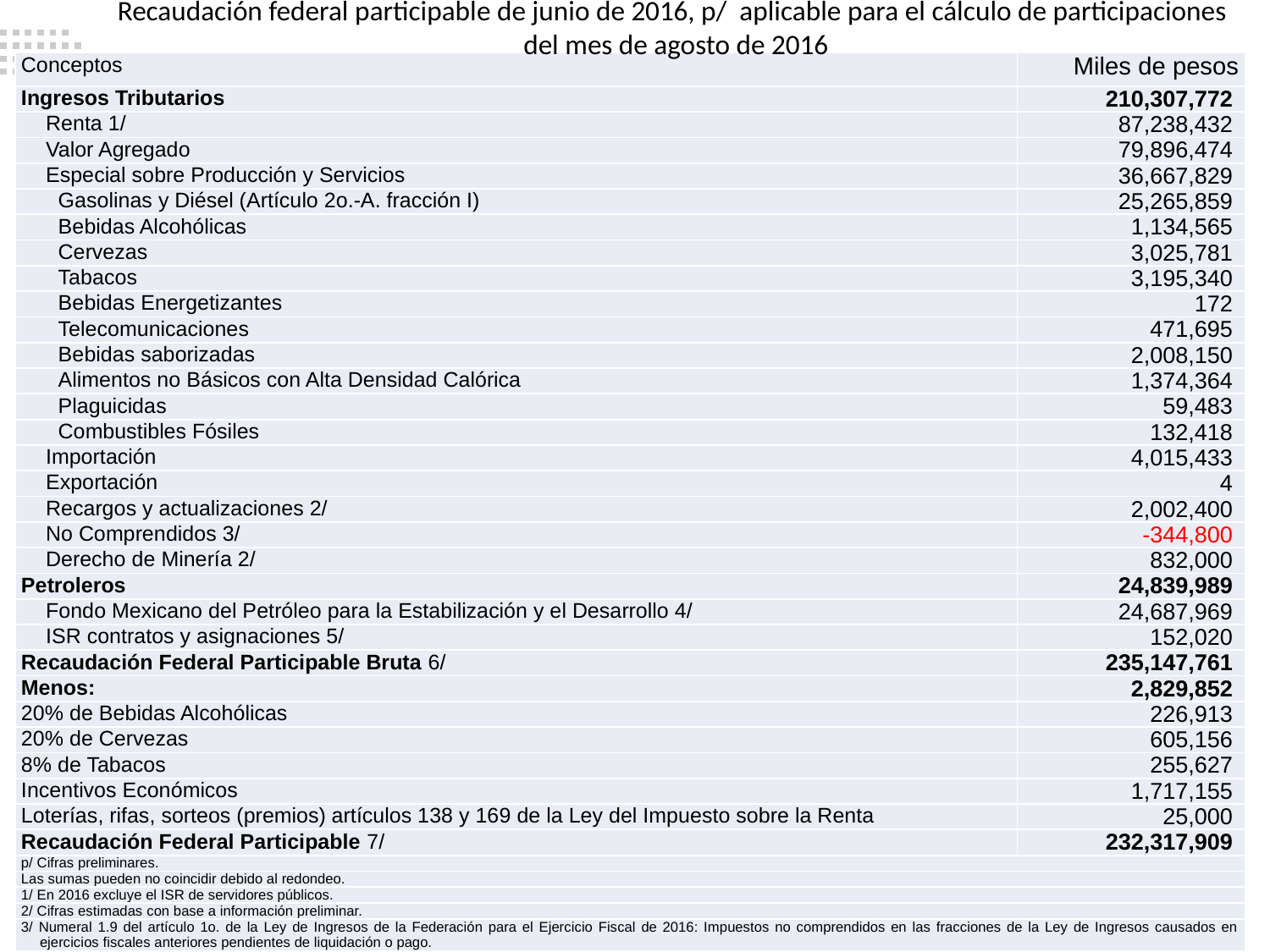

Recaudación federal participable de junio de 2016, p/  aplicable para el cálculo de participaciones
del mes de agosto de 2016
| Conceptos | Miles de pesos |
| --- | --- |
| Ingresos Tributarios | 210,307,772 |
| Renta 1/ | 87,238,432 |
| Valor Agregado | 79,896,474 |
| Especial sobre Producción y Servicios | 36,667,829 |
| Gasolinas y Diésel (Artículo 2o.-A. fracción I) | 25,265,859 |
| Bebidas Alcohólicas | 1,134,565 |
| Cervezas | 3,025,781 |
| Tabacos | 3,195,340 |
| Bebidas Energetizantes | 172 |
| Telecomunicaciones | 471,695 |
| Bebidas saborizadas | 2,008,150 |
| Alimentos no Básicos con Alta Densidad Calórica | 1,374,364 |
| Plaguicidas | 59,483 |
| Combustibles Fósiles | 132,418 |
| Importación | 4,015,433 |
| Exportación | 4 |
| Recargos y actualizaciones 2/ | 2,002,400 |
| No Comprendidos 3/ | -344,800 |
| Derecho de Minería 2/ | 832,000 |
| Petroleros | 24,839,989 |
| Fondo Mexicano del Petróleo para la Estabilización y el Desarrollo 4/ | 24,687,969 |
| ISR contratos y asignaciones 5/ | 152,020 |
| Recaudación Federal Participable Bruta 6/ | 235,147,761 |
| Menos: | 2,829,852 |
| 20% de Bebidas Alcohólicas | 226,913 |
| 20% de Cervezas | 605,156 |
| 8% de Tabacos | 255,627 |
| Incentivos Económicos | 1,717,155 |
| Loterías, rifas, sorteos (premios) artículos 138 y 169 de la Ley del Impuesto sobre la Renta | 25,000 |
| Recaudación Federal Participable 7/ | 232,317,909 |
| p/ Cifras preliminares. |  |
| Las sumas pueden no coincidir debido al redondeo. |  |
| 1/ En 2016 excluye el ISR de servidores públicos. |  |
| 2/ Cifras estimadas con base a información preliminar. |  |
| 3/ Numeral 1.9 del artículo 1o. de la Ley de Ingresos de la Federación para el Ejercicio Fiscal de 2016: Impuestos no comprendidos en las fracciones de la Ley de Ingresos causados en ejercicios fiscales anteriores pendientes de liquidación o pago. |  |
| 4/ Corresponde al 74.82% de los recursos transferidos por el Fondo Mexicano del Petróleo para la Estabilización y el Desarrollo. |  |
| 5/ Corresponde al 0.8029% del ISR de contratos y asignaciones. |  |
| 6/ Fuente Unidad de Política de Ingresos Tributarios, de la Subsecretaría de Ingresos. SHCP. |  |
| 7/ Fuente Unidad de Coordinación con Entidades Federativas. |  |